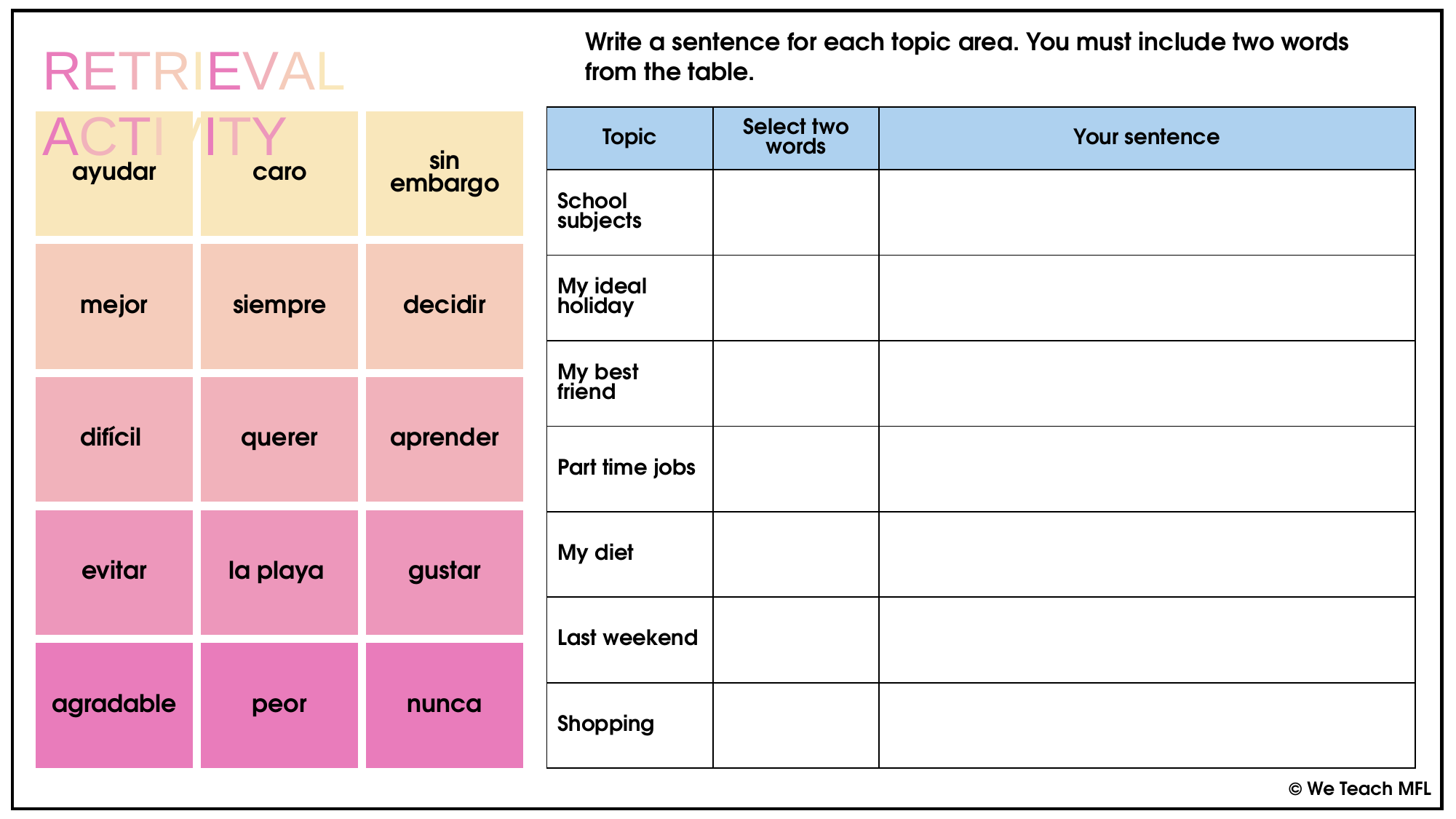

Write a sentence for each topic area. You must include two words from the table.
RETRIEVAL ACTIVITY
| ayudar | caro | sin embargo |
| --- | --- | --- |
| mejor | siempre | decidir |
| difícil | querer | aprender |
| evitar | la playa | gustar |
| agradable | peor | nunca |
| Topic | Select two words | Your sentence |
| --- | --- | --- |
| School subjects |  |  |
| My ideal holiday |  |  |
| My best friend |  |  |
| Part time jobs |  |  |
| My diet |  |  |
| Last weekend |  |  |
| Shopping |  |  |
© We Teach MFL